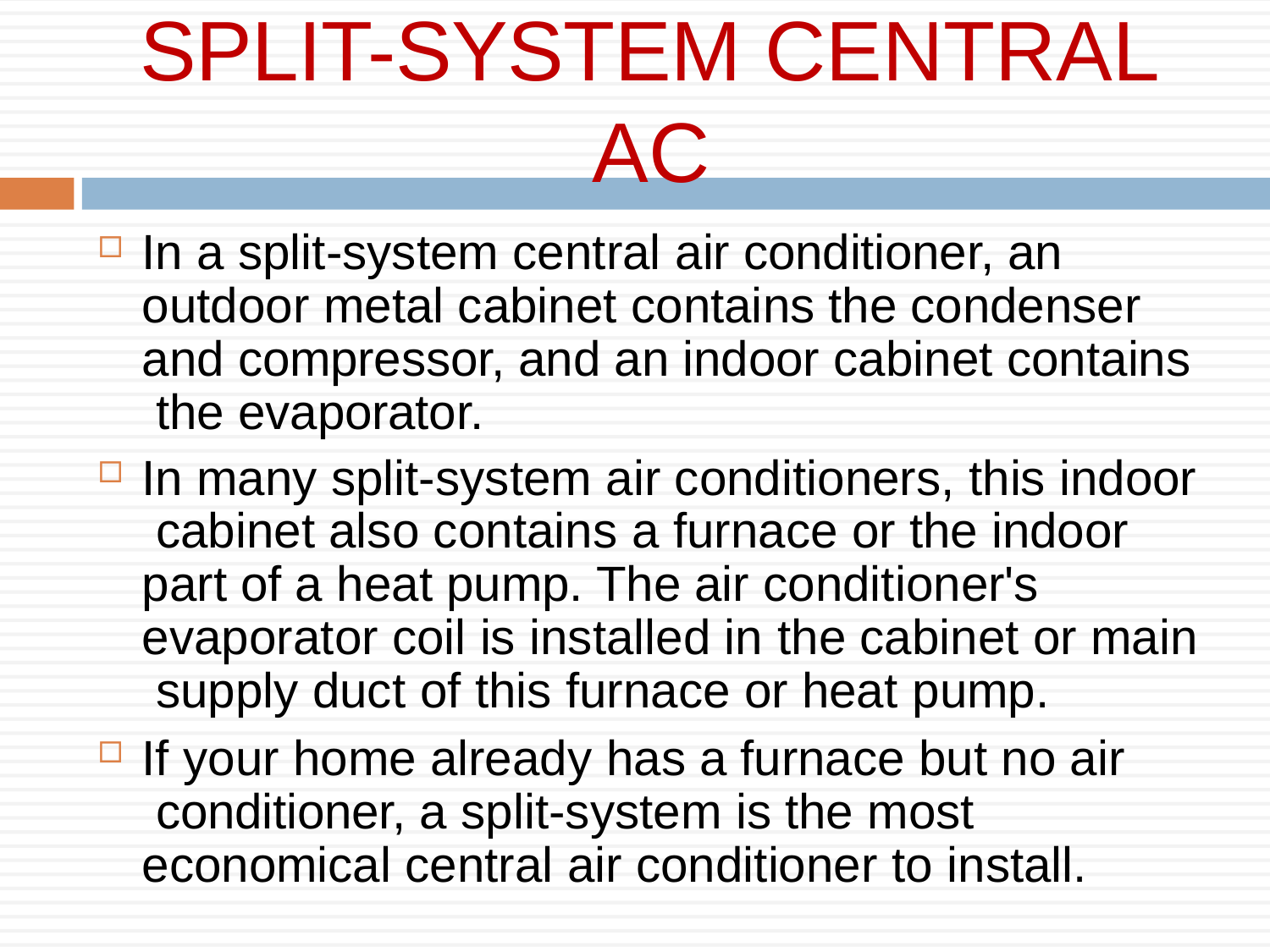

# SPLIT-SYSTEM CENTRAL  AC
In a split-system central air conditioner, an  outdoor metal cabinet contains the condenser  and compressor, and an indoor cabinet contains  the evaporator.
In many split-system air conditioners, this indoor  cabinet also contains a furnace or the indoor  part of a heat pump. The air conditioner's  evaporator coil is installed in the cabinet or main  supply duct of this furnace or heat pump.
If your home already has a furnace but no air  conditioner, a split-system is the most  economical central air conditioner to install.